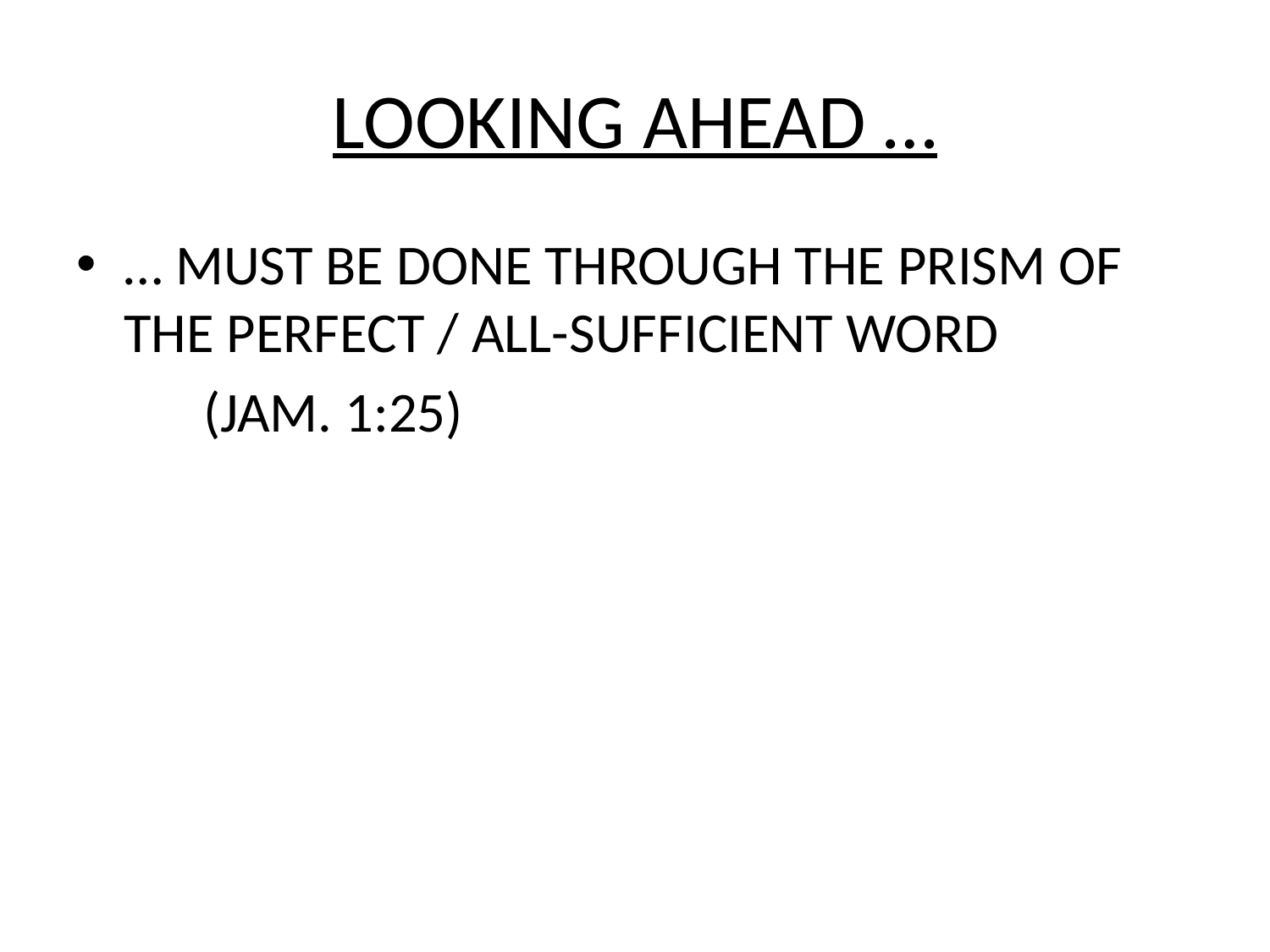

# LOOKING AHEAD …
… MUST BE DONE THROUGH THE PRISM OF THE PERFECT / ALL-SUFFICIENT WORD
	(JAM. 1:25)